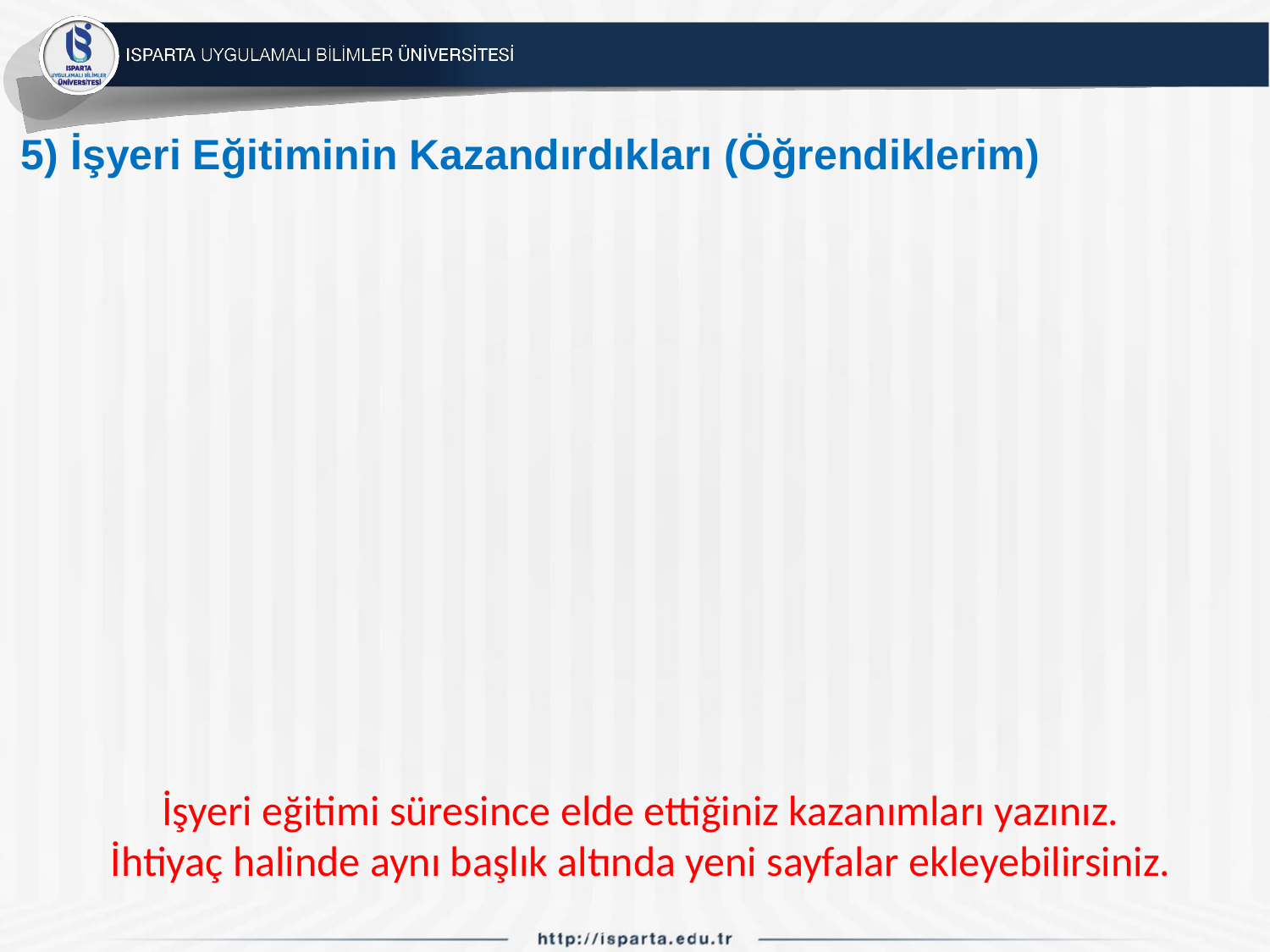

# 5) İşyeri Eğitiminin Kazandırdıkları (Öğrendiklerim)

İşyeri eğitimi süresince elde ettiğiniz kazanımları yazınız.
İhtiyaç halinde aynı başlık altında yeni sayfalar ekleyebilirsiniz.